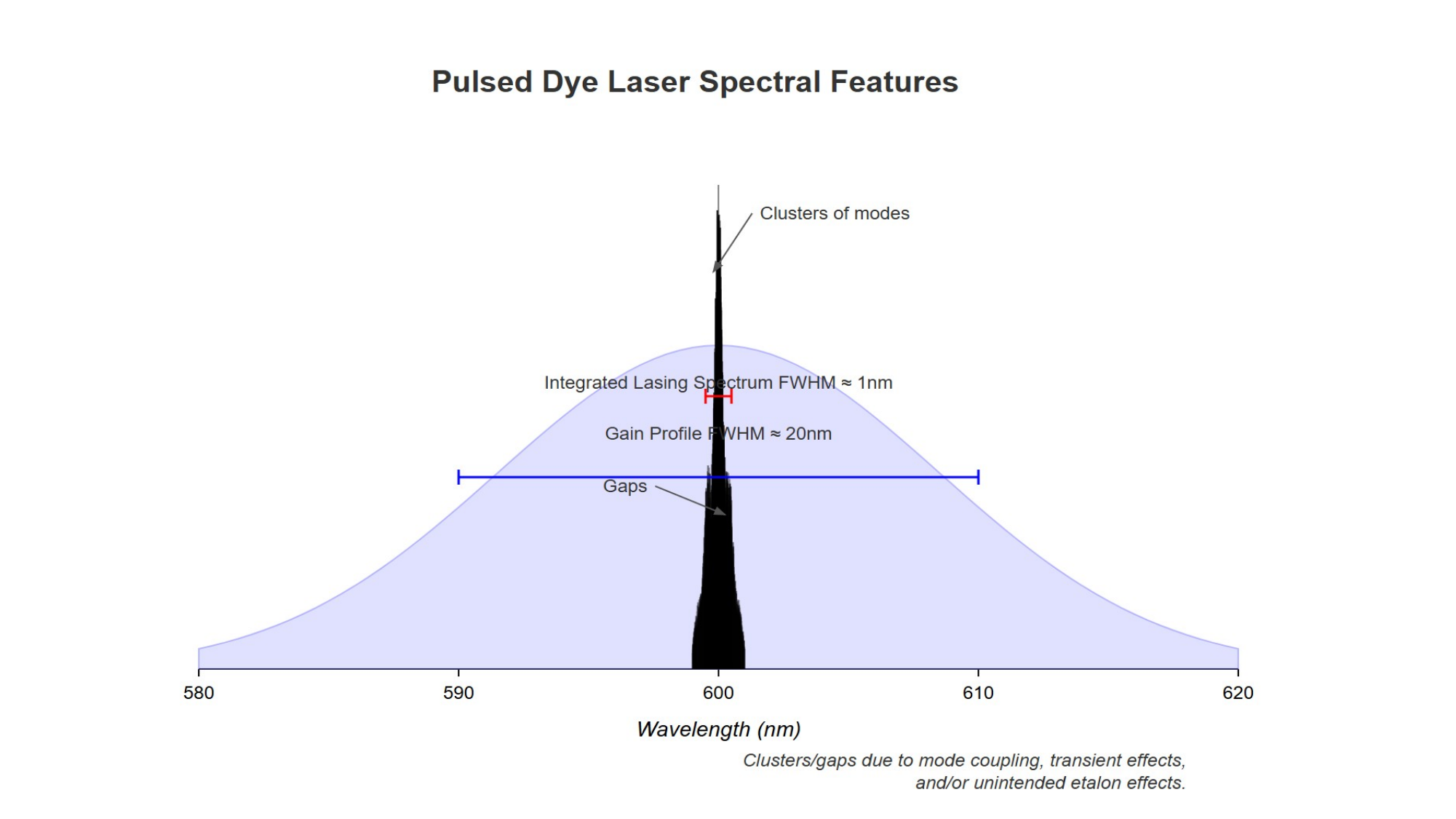

[IMAGE	REQUIRED:	Photographic	spectrum	of	a	pulsed	dye	laser showing clusters and gaps; annotate causes.]
---

Prepared by Dist. Prof. Dr. M.A. Gondal for Phys 608 Laser Spectroscopy course in KFUPM (Term 251)